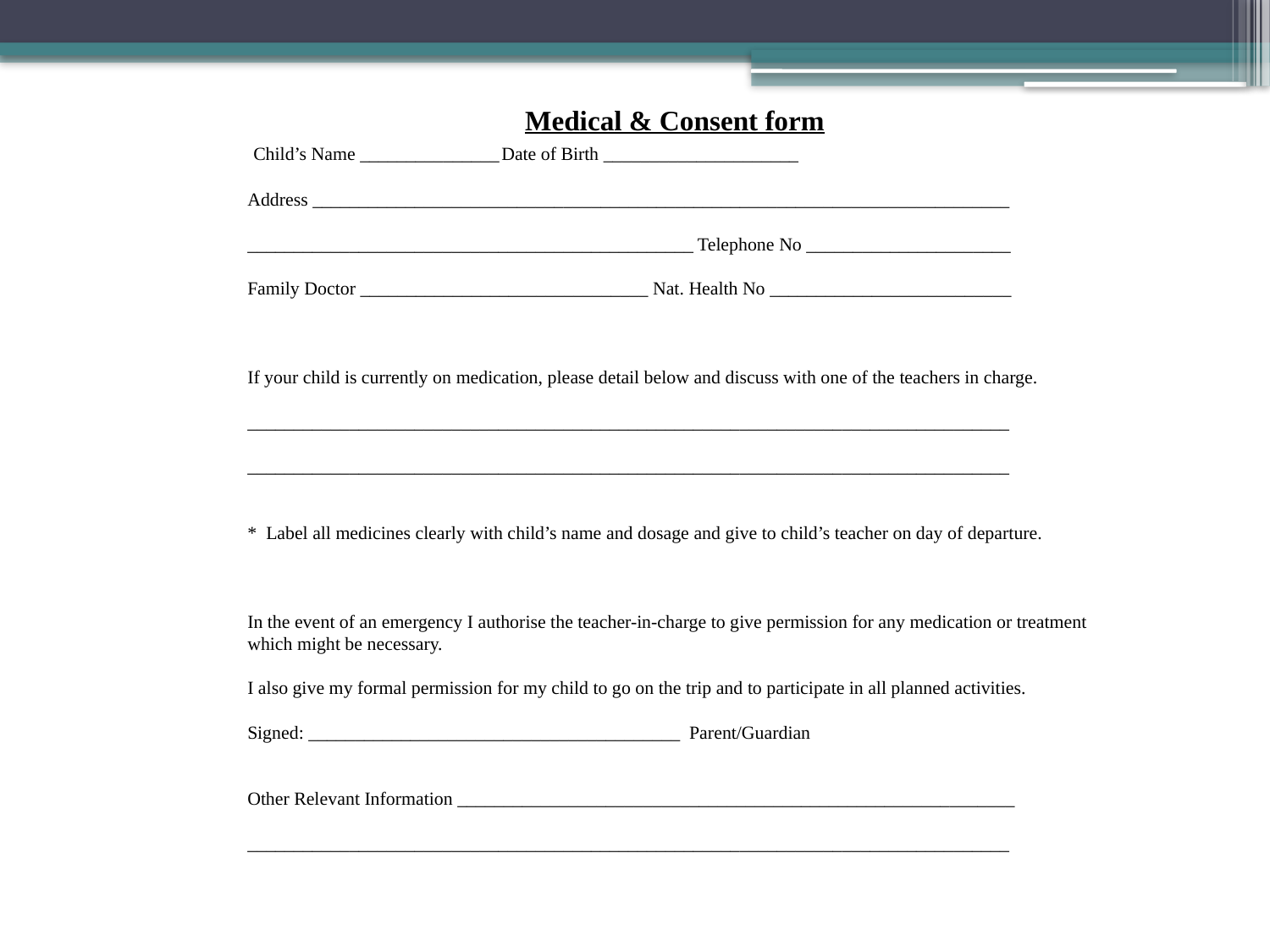

Medical & Consent form
 Child’s Name _______________	Date of Birth _____________________

Address ___________________________________________________________________________

________________________________________________ Telephone No ______________________

Family Doctor _______________________________ Nat. Health No __________________________

If your child is currently on medication, please detail below and discuss with one of the teachers in charge.

__________________________________________________________________________________

__________________________________________________________________________________

*  Label all medicines clearly with child’s name and dosage and give to child’s teacher on day of departure.

In the event of an emergency I authorise the teacher-in-charge to give permission for any medication or treatment which might be necessary.

I also give my formal permission for my child to go on the trip and to participate in all planned activities.

Signed: ________________________________________  Parent/Guardian

Other Relevant Information ____________________________________________________________

__________________________________________________________________________________